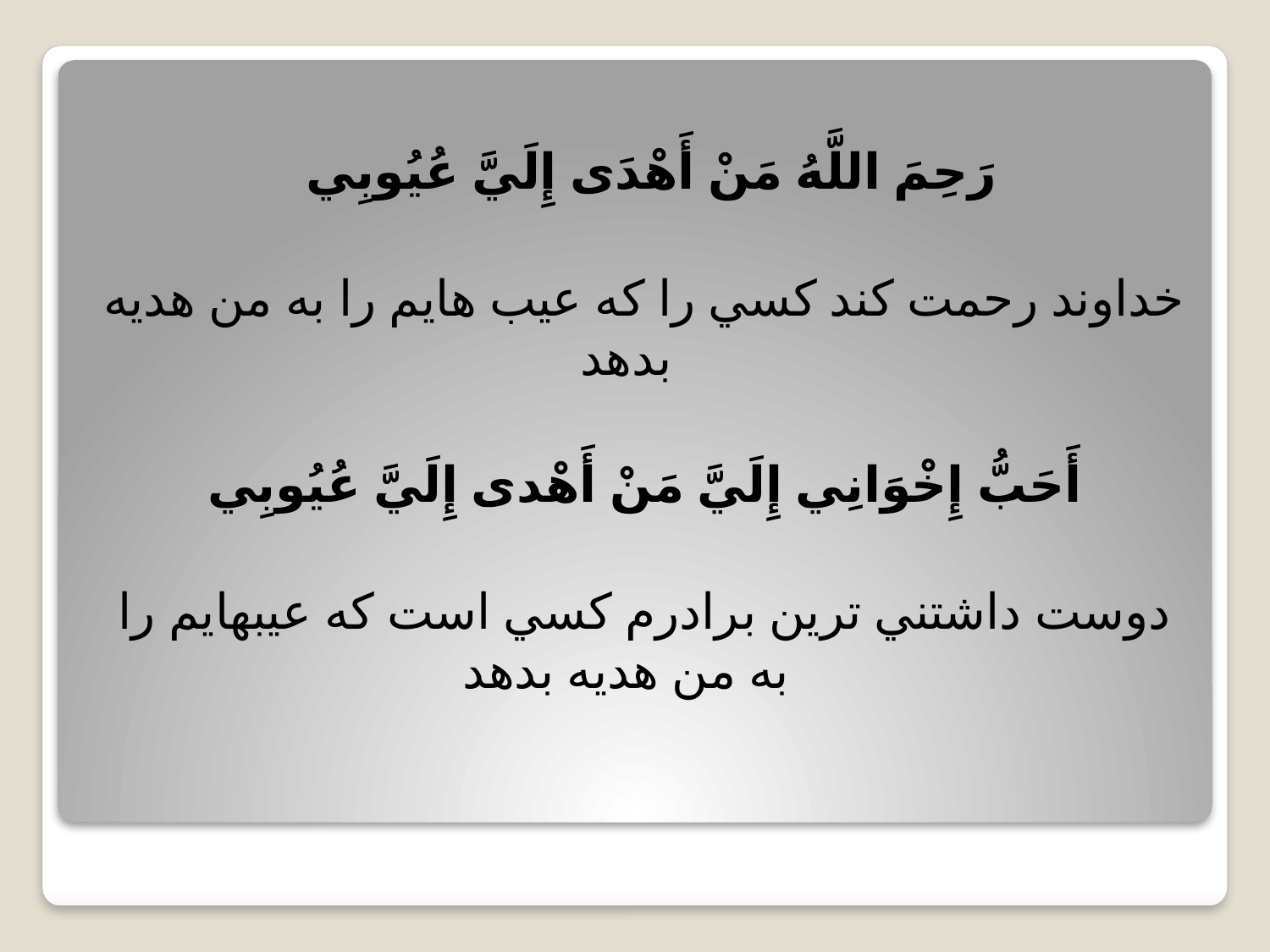

رَحِمَ اللَّهُ مَنْ أَهْدَى‏ إِلَيَّ عُيُوبِي‏

خداوند رحمت كند كسي را كه عيب هايم را به من هديه بدهد

أَحَبُّ إِخْوَانِي إِلَيَّ مَنْ أَهْدى‏ إِلَيَّ عُيُوبِي‏

دوست داشتني ترين برادرم كسي است كه عيبهايم را به من هديه بدهد